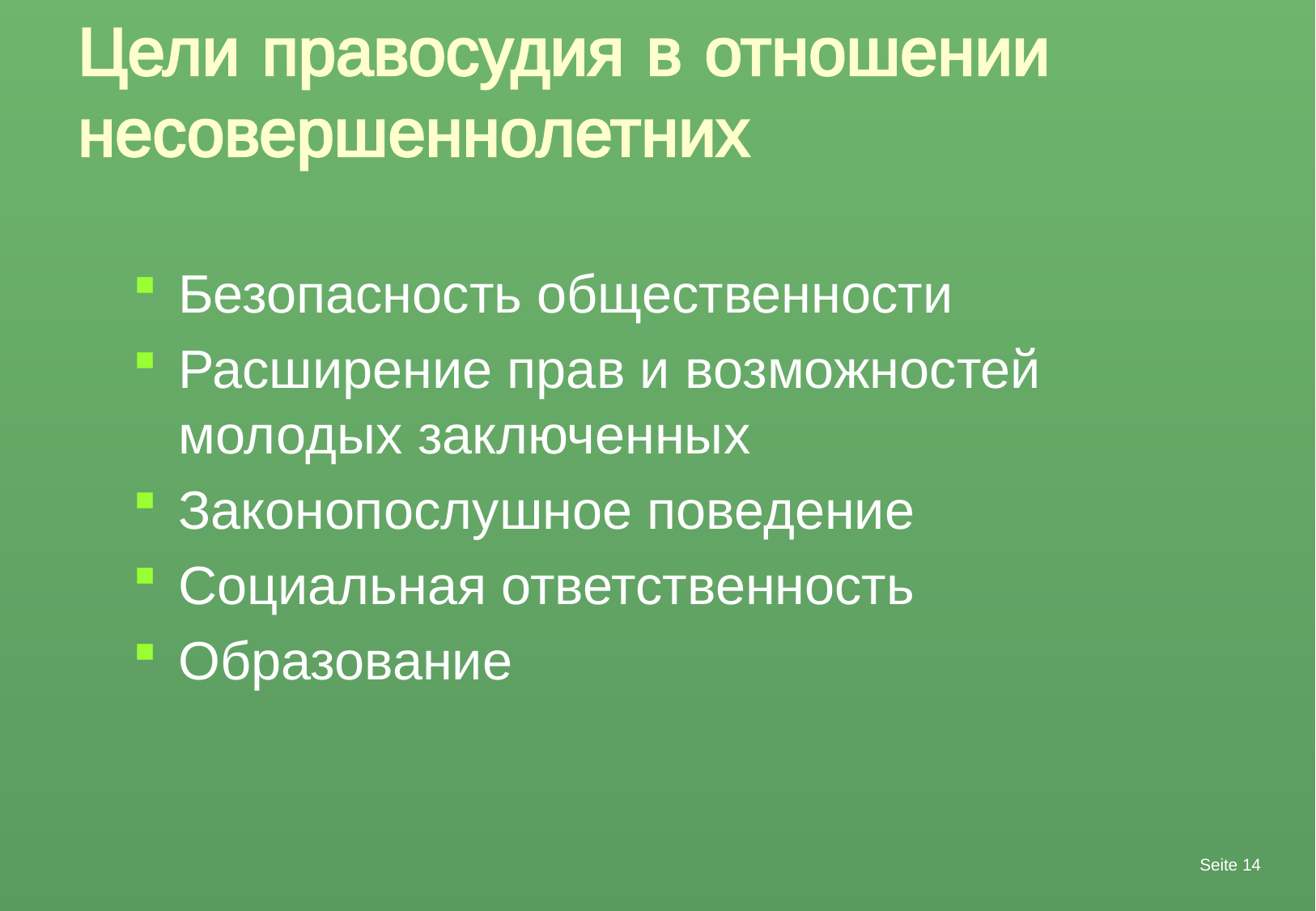

# Цели правосудия в отношении несовершеннолетних
Безопасность общественности
Расширение прав и возможностей молодых заключенных
Законопослушное поведение
Социальная ответственность
Образование
Seite 14